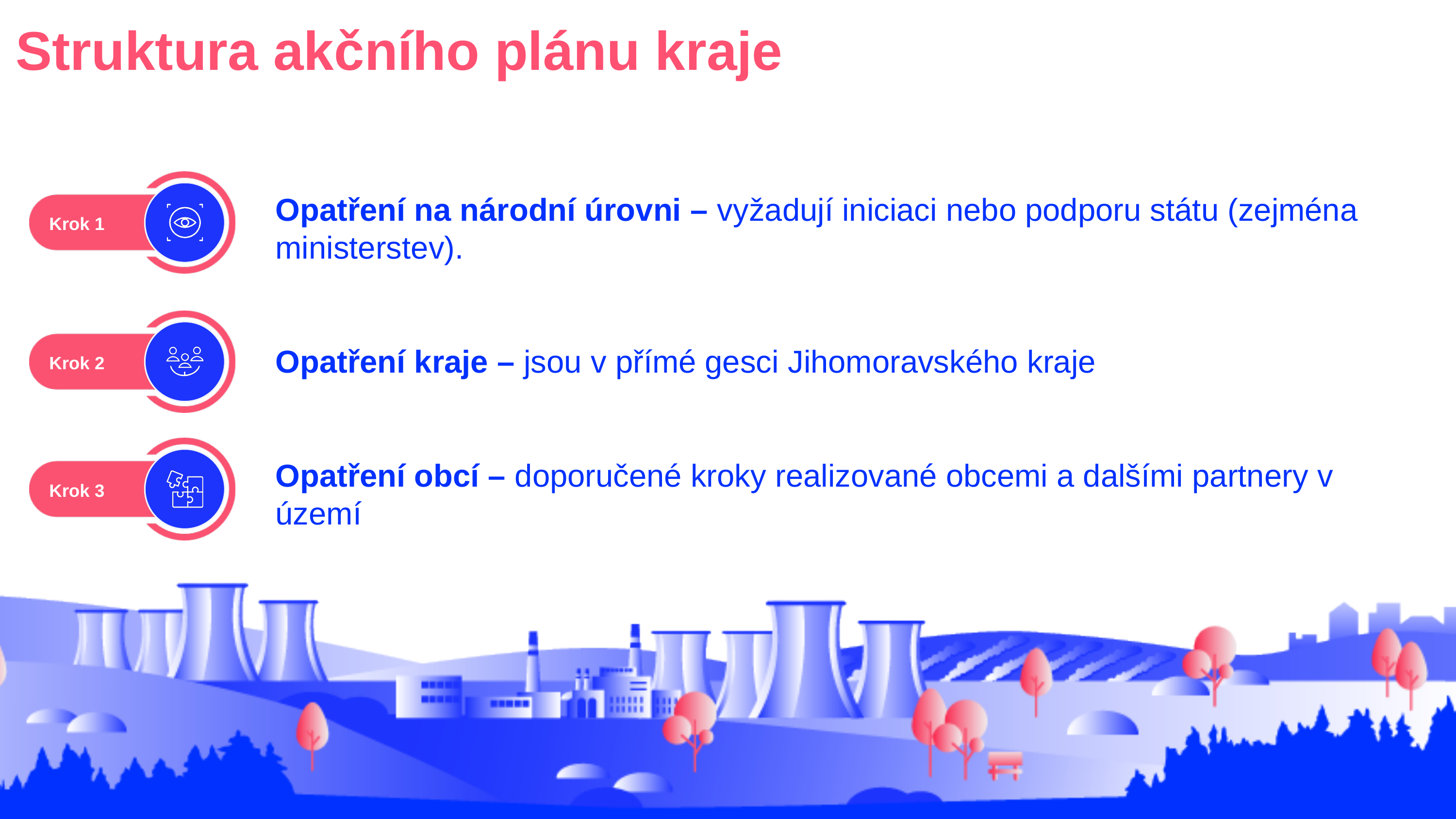

Struktura akčního plánu kraje

Opatření na národní úrovni – vyžadují iniciaci nebo podporu státu (zejména ministerstev).

Opatření kraje – jsou v přímé gesci Jihomoravského kraje

Opatření obcí – doporučené kroky realizované obcemi a dalšími partnery v území

Krok 1

Krok 2

Krok 3